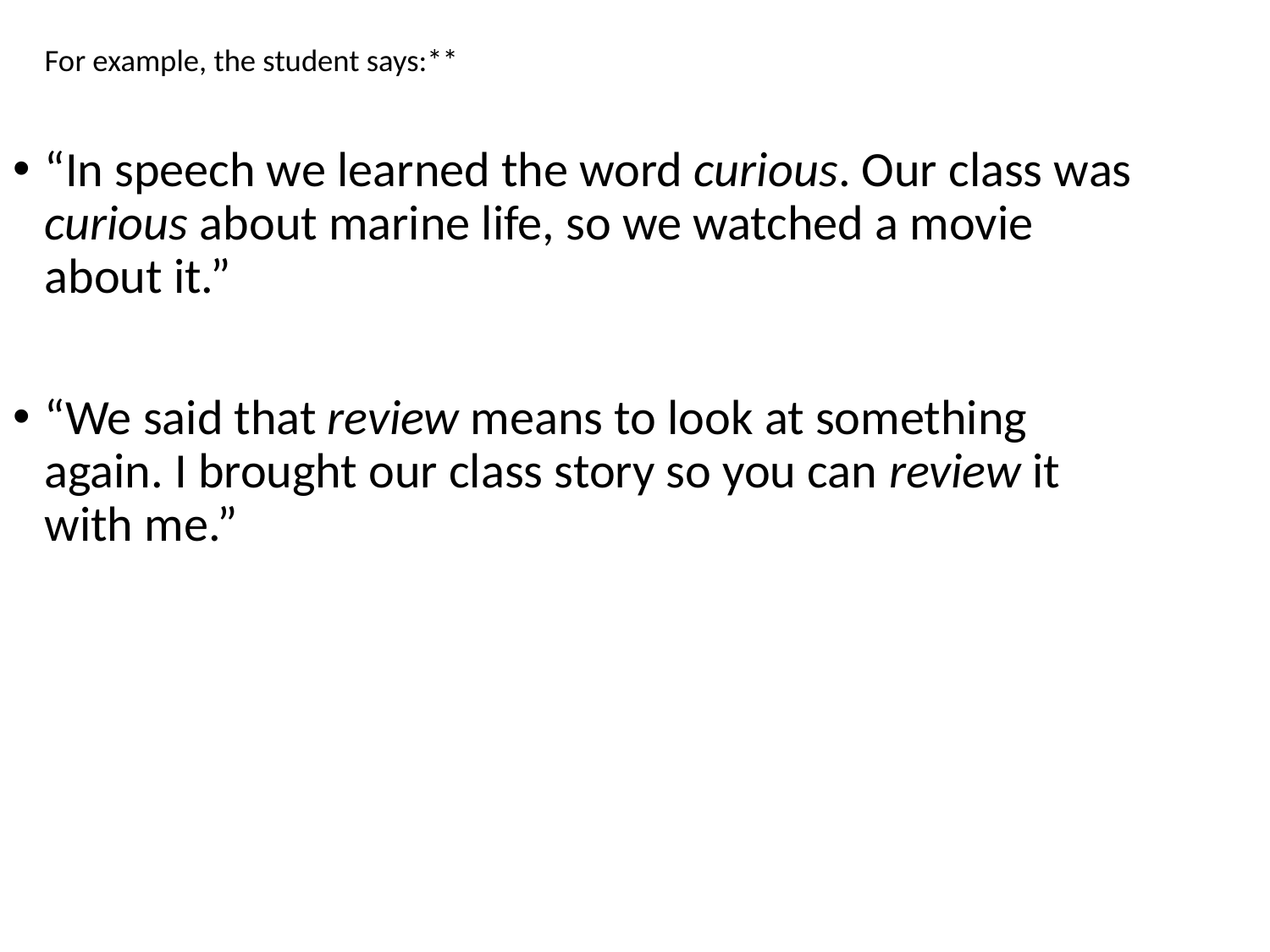

# For example, the student says:**
“In speech we learned the word curious. Our class was curious about marine life, so we watched a movie about it.”

“We said that review means to look at something again. I brought our class story so you can review it with me.”